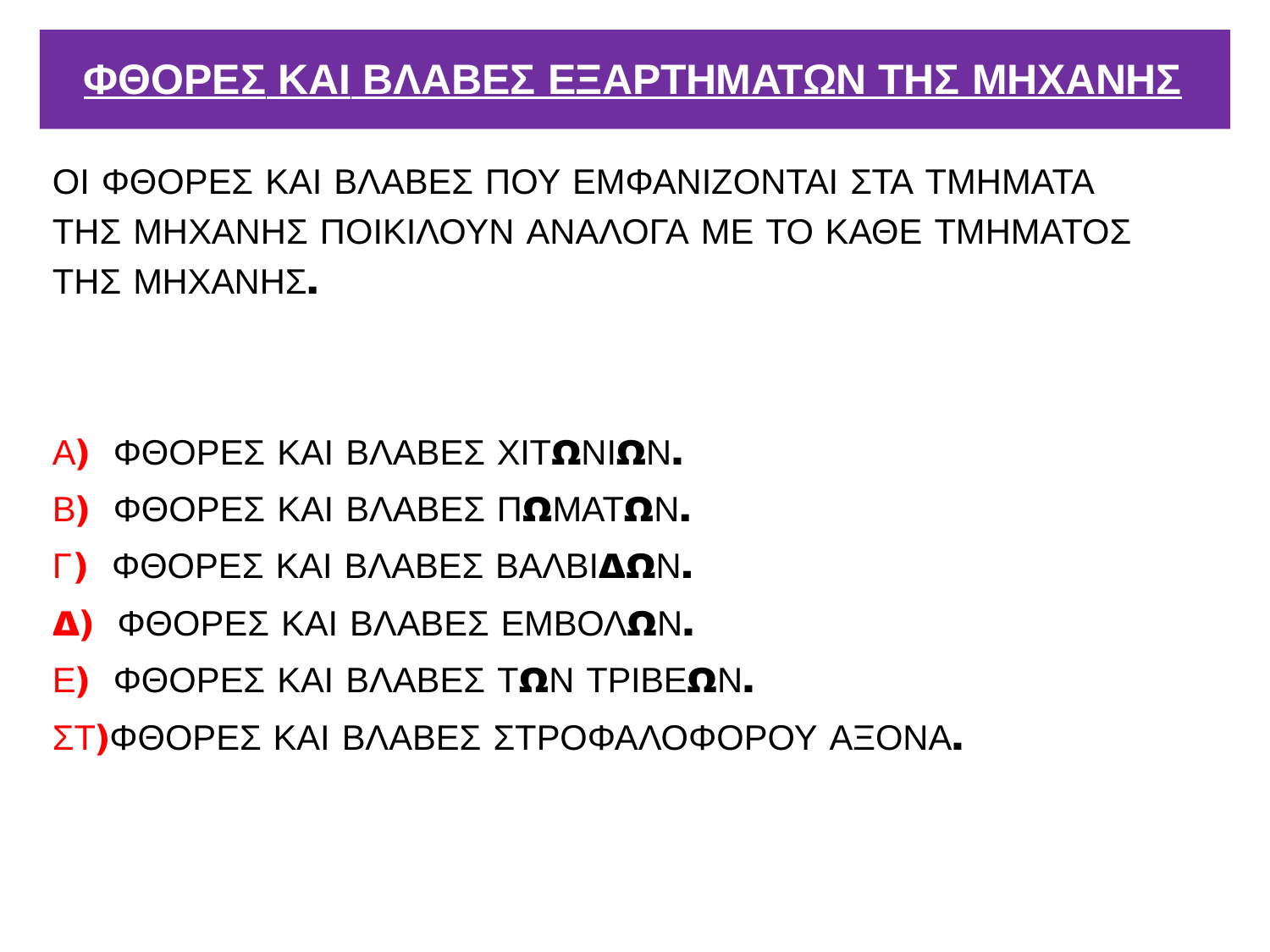

# ΦΘΟΡΕΣ ΚΑΙ ΒΛΑΒΕΣ ΕΞΑΡΤΗΜΑΤΩΝ ΤΗΣ ΜΗΧΑΝΗΣ

ΟΙ ΦΘΟΡΕΣ ΚΑΙ ΒΛΑΒΕΣ ΠΟΥ ΕΜΦΑΝΙΖΟΝΤΑΙ ΣΤΑ ΤΜΗΜΑΤΑ ΤΗΣ ΜΗΧΑΝΗΣ ΠΟΙΚΙΛΟΥΝ ΑΝΑΛΟΓΑ ΜΕ ΤΟ ΚΑΘΕ ΤΜΗΜΑΤΟΣ ΤΗΣ ΜΗΧΑΝΗΣ.
Α)  ΦΘΟΡΕΣ ΚΑΙ ΒΛΑΒΕΣ ΧΙΤΩΝΙΩΝ.
Β)  ΦΘΟΡΕΣ ΚΑΙ ΒΛΑΒΕΣ ΠΩΜΑΤΩΝ.
Γ)  ΦΘΟΡΕΣ ΚΑΙ ΒΛΑΒΕΣ ΒΑΛΒΙΔΩΝ.
Δ)  ΦΘΟΡΕΣ ΚΑΙ ΒΛΑΒΕΣ ΕΜΒΟΛΩΝ.
Ε)  ΦΘΟΡΕΣ ΚΑΙ ΒΛΑΒΕΣ ΤΩΝ ΤΡΙΒΕΩΝ.
ΣΤ)ΦΘΟΡΕΣ ΚΑΙ ΒΛΑΒΕΣ ΣΤΡΟΦΑΛΟΦΟΡΟΥ ΑΞΟΝΑ.